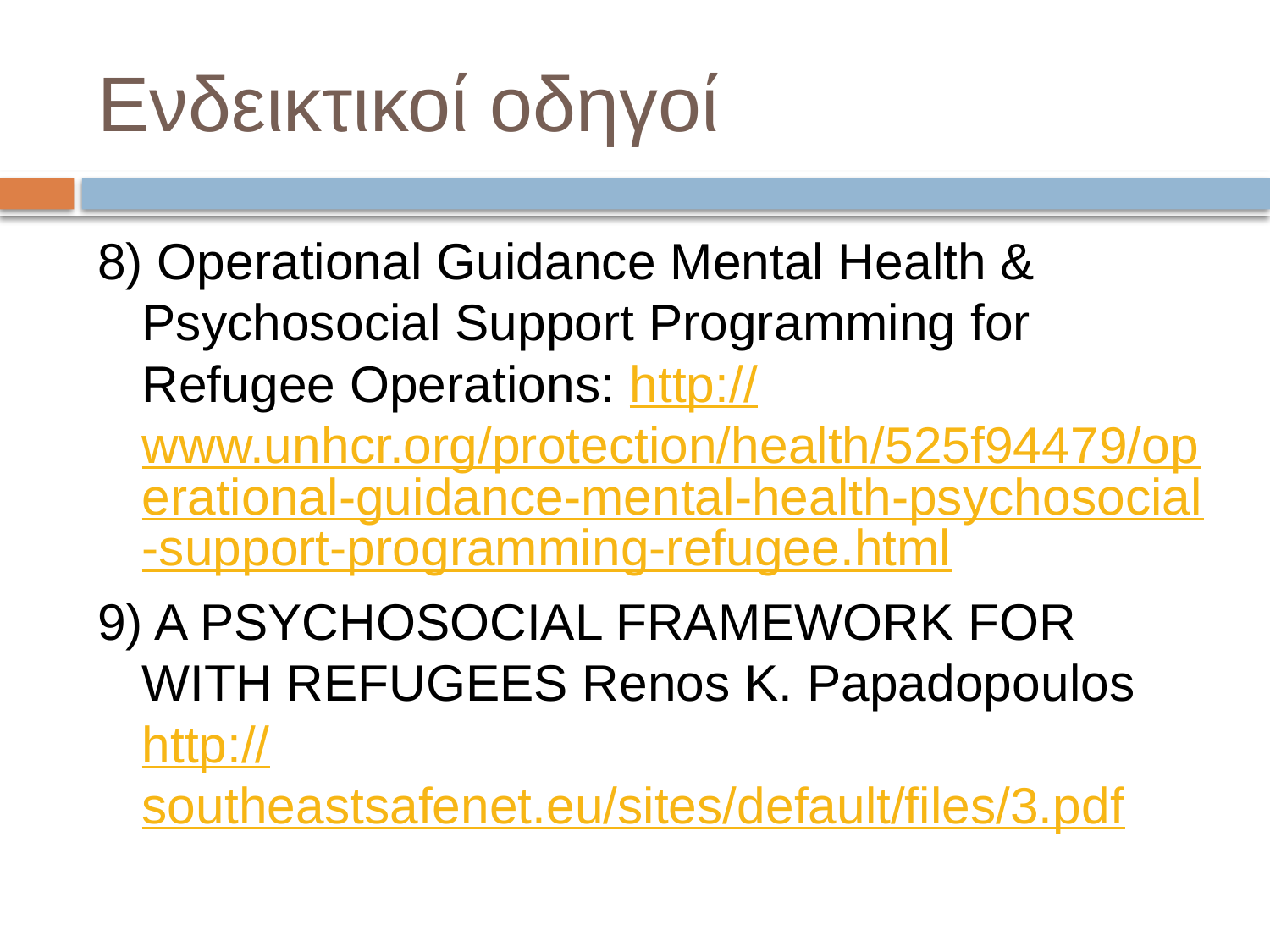

# Ενδεικτικοί οδηγοί
8) Operational Guidance Mental Health & Psychosocial Support Programming for Refugee Operations: http://www.unhcr.org/protection/health/525f94479/operational-guidance-mental-health-psychosocial-support-programming-refugee.html
9) A PSYCHOSOCIAL FRAMEWORK FOR WITH REFUGEES Renos K. Papadopoulos http://southeastsafenet.eu/sites/default/files/3.pdf